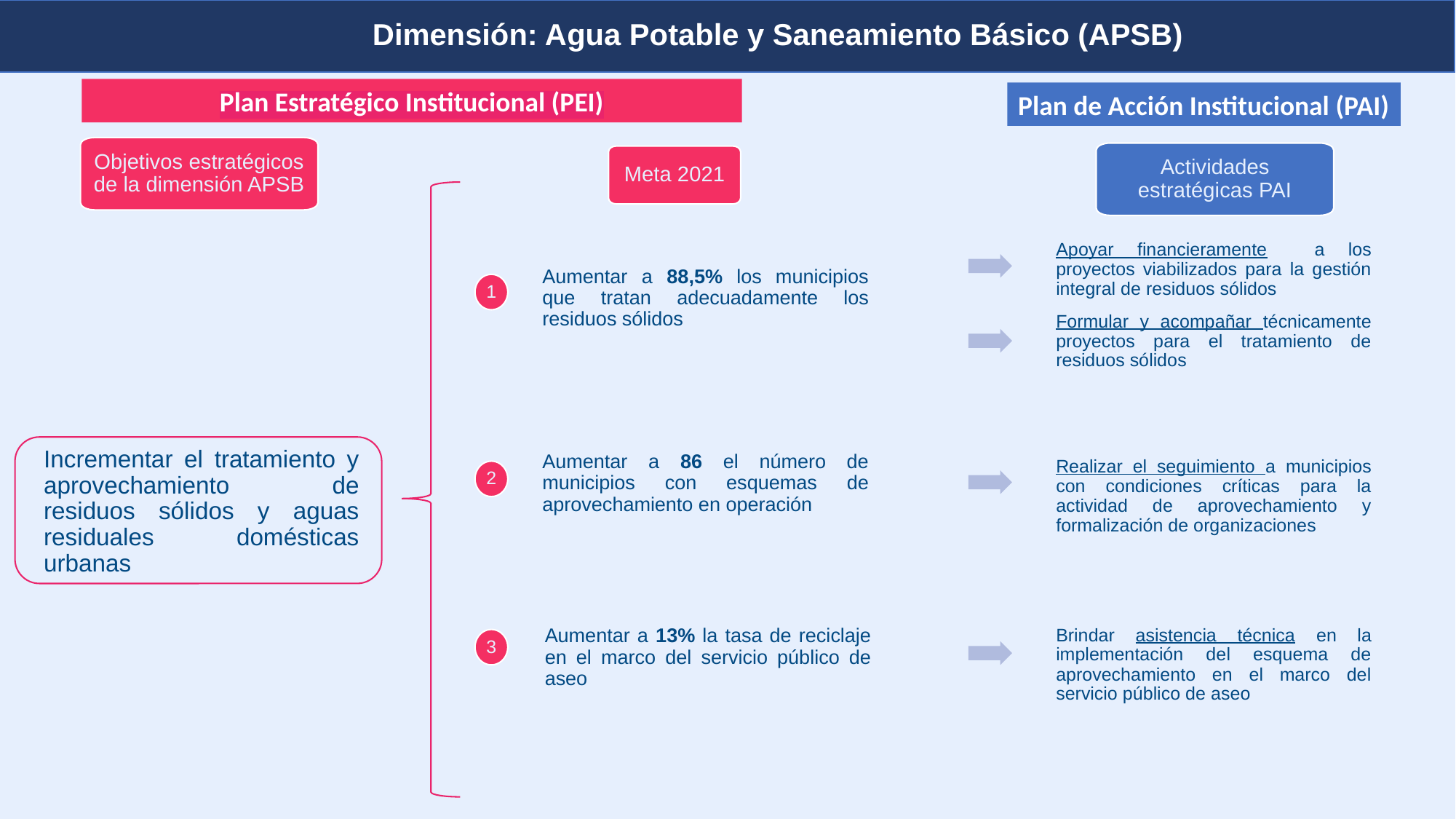

Dimensión: Agua Potable y Saneamiento Básico (APSB)

Planeación y presupuesto

Plan Estratégico Institucional (PEI)
Plan de Acción Institucional (PAI)
Objetivos estratégicos de la dimensión APSB
Actividades estratégicas PAI
Meta 2021

Apoyar financieramente  a los proyectos viabilizados para la gestión integral de residuos sólidos
Aumentar a 88,5% los municipios que tratan adecuadamente los residuos sólidos

1
Formular y acompañar técnicamente proyectos para el tratamiento de residuos sólidos

Incrementar el tratamiento y aprovechamiento de residuos sólidos y aguas residuales domésticas urbanas
Realizar el seguimiento a municipios con condiciones críticas para la actividad de aprovechamiento y formalización de organizaciones
Aumentar a 86 el número de municipios con esquemas de aprovechamiento en operación

2

Brindar asistencia técnica en la implementación del esquema de aprovechamiento en el marco del servicio público de aseo
3
Aumentar a 13% la tasa de reciclaje en el marco del servicio público de aseo